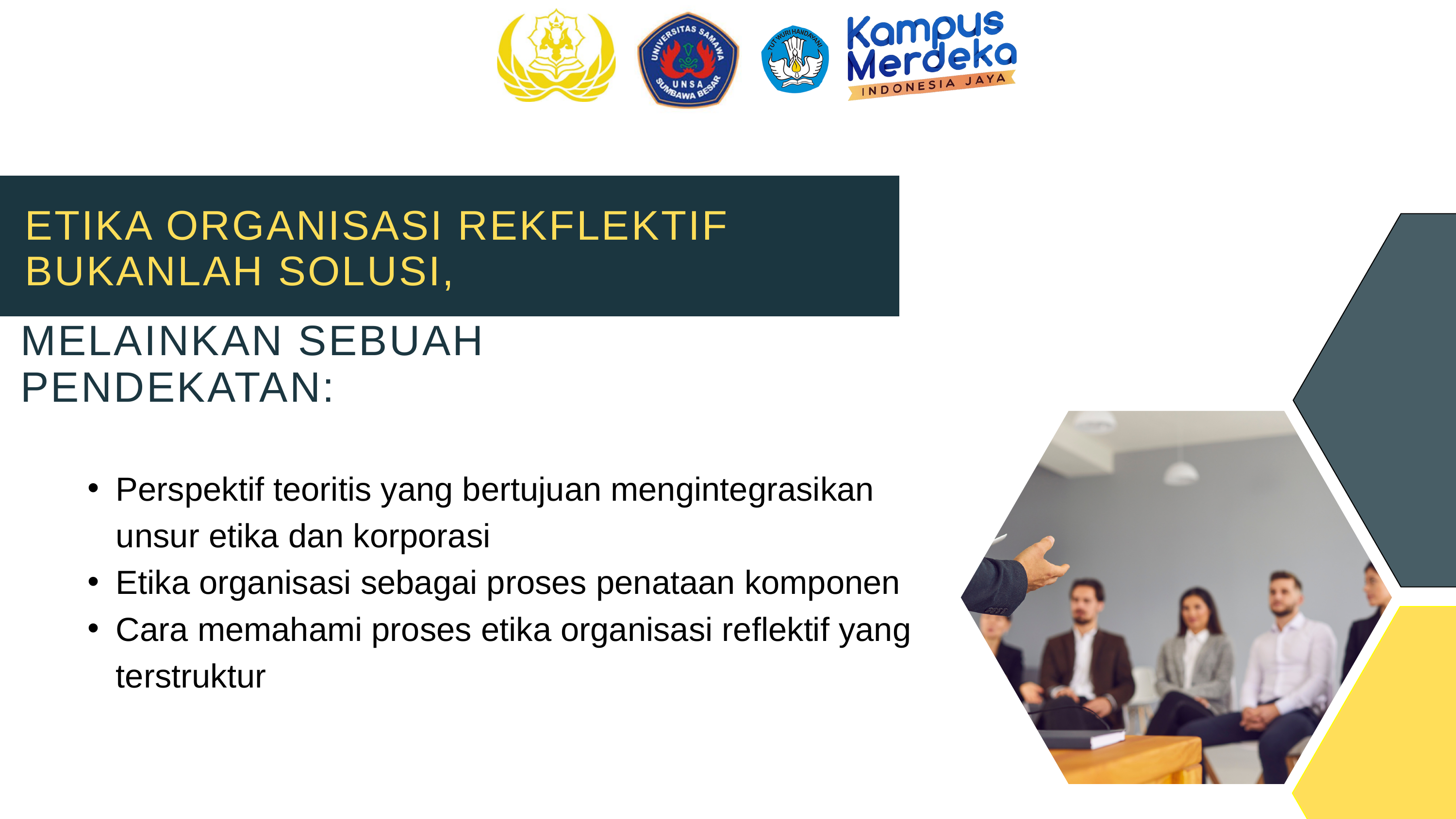

ETIKA ORGANISASI REKFLEKTIF BUKANLAH SOLUSI,

MELAINKAN SEBUAH PENDEKATAN:

Perspektif teoritis yang bertujuan mengintegrasikan unsur etika dan korporasi
Etika organisasi sebagai proses penataan komponen
Cara memahami proses etika organisasi reflektif yang terstruktur